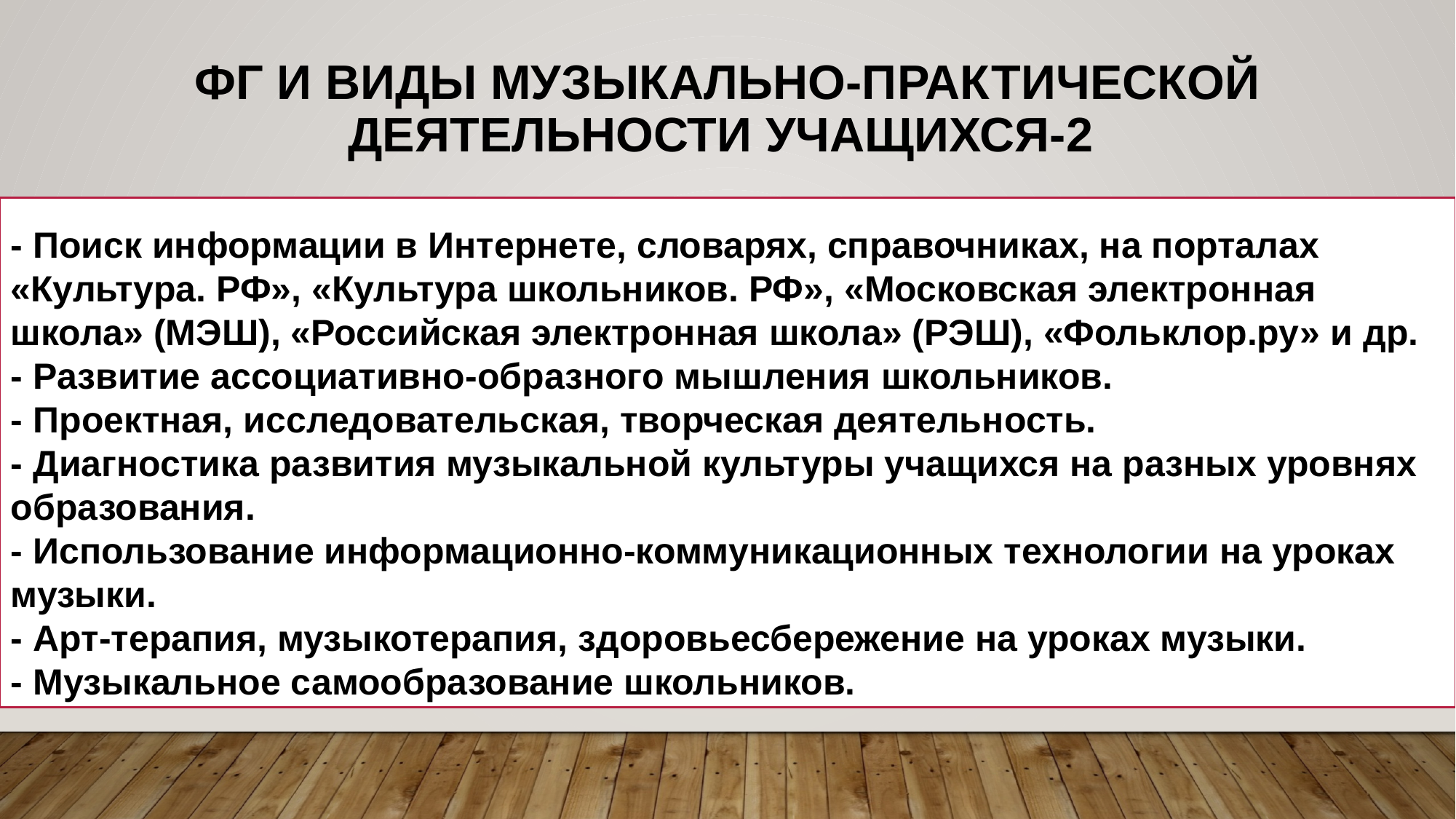

# ФГ и виды музыкально-практической деятельности учащихся-2

- Поиск информации в Интернете, словарях, справочниках, на порталах «Культура. РФ», «Культура школьников. РФ», «Московская электронная школа» (МЭШ), «Российская электронная школа» (РЭШ), «Фольклор.ру» и др.
- Развитие ассоциативно-образного мышления школьников.
- Проектная, исследовательская, творческая деятельность.
- Диагностика развития музыкальной культуры учащихся на разных уровнях образования.
- Использование информационно-коммуникационных технологии на уроках музыки.
- Арт-терапия, музыкотерапия, здоровьесбережение на уроках музыки.
- Музыкальное самообразование школьников.